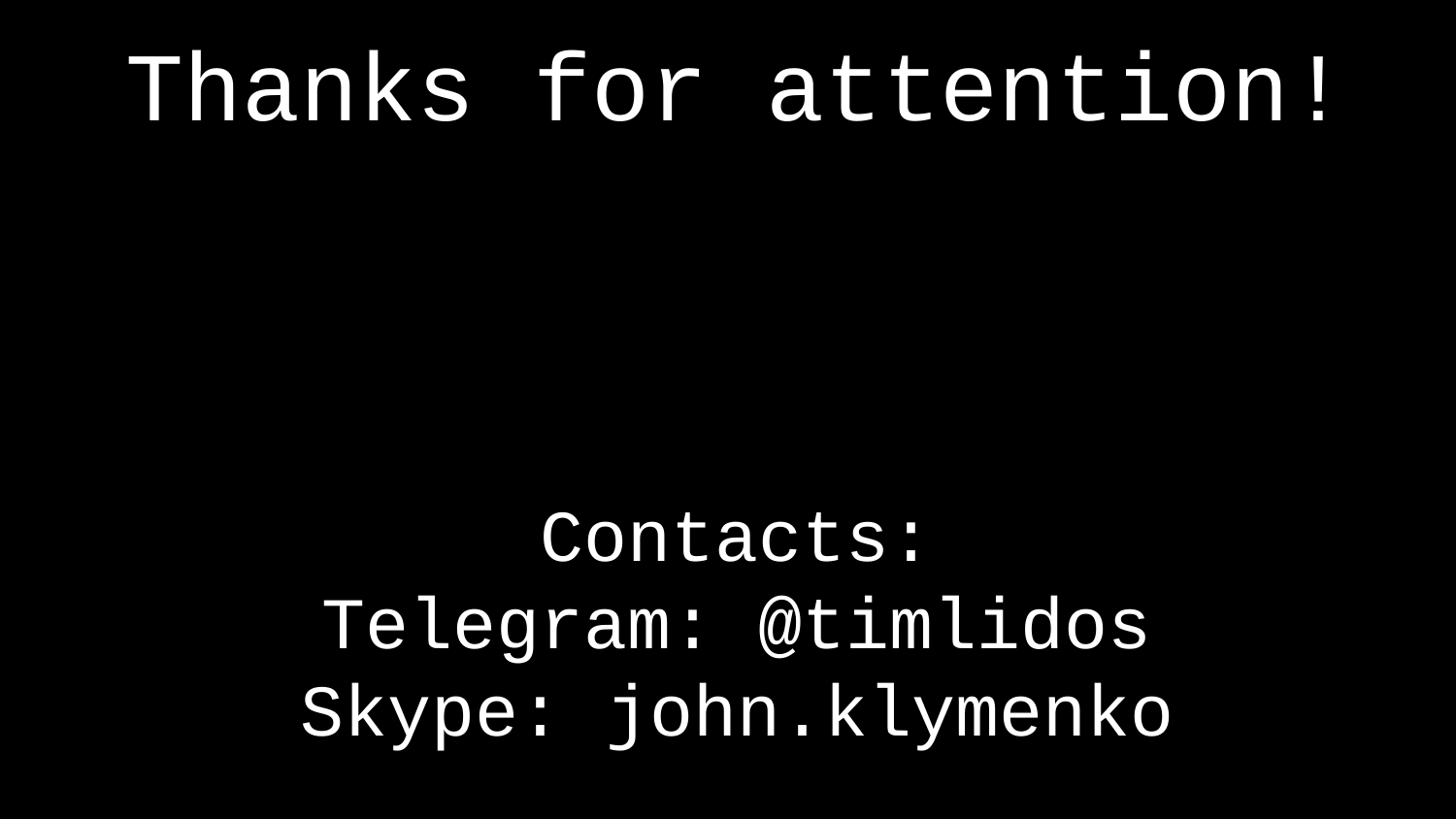

# Thanks for attention! Contacts: Telegram: @timlidos Skype: john.klymenko